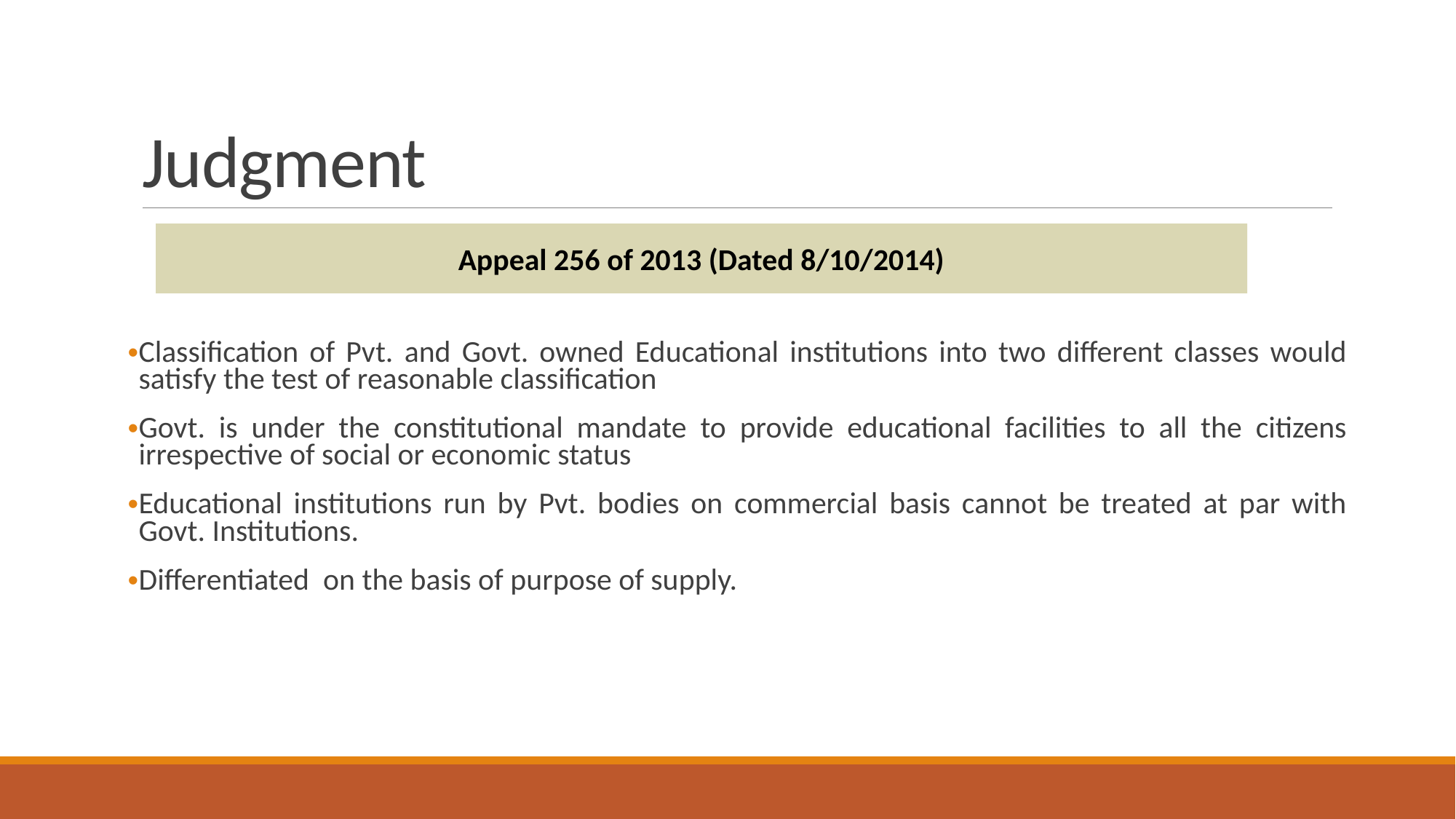

# Judgment
Appeal 256 of 2013 (Dated 8/10/2014)
Classification of Pvt. and Govt. owned Educational institutions into two different classes would satisfy the test of reasonable classification
Govt. is under the constitutional mandate to provide educational facilities to all the citizens irrespective of social or economic status
Educational institutions run by Pvt. bodies on commercial basis cannot be treated at par with Govt. Institutions.
Differentiated  on the basis of purpose of supply.